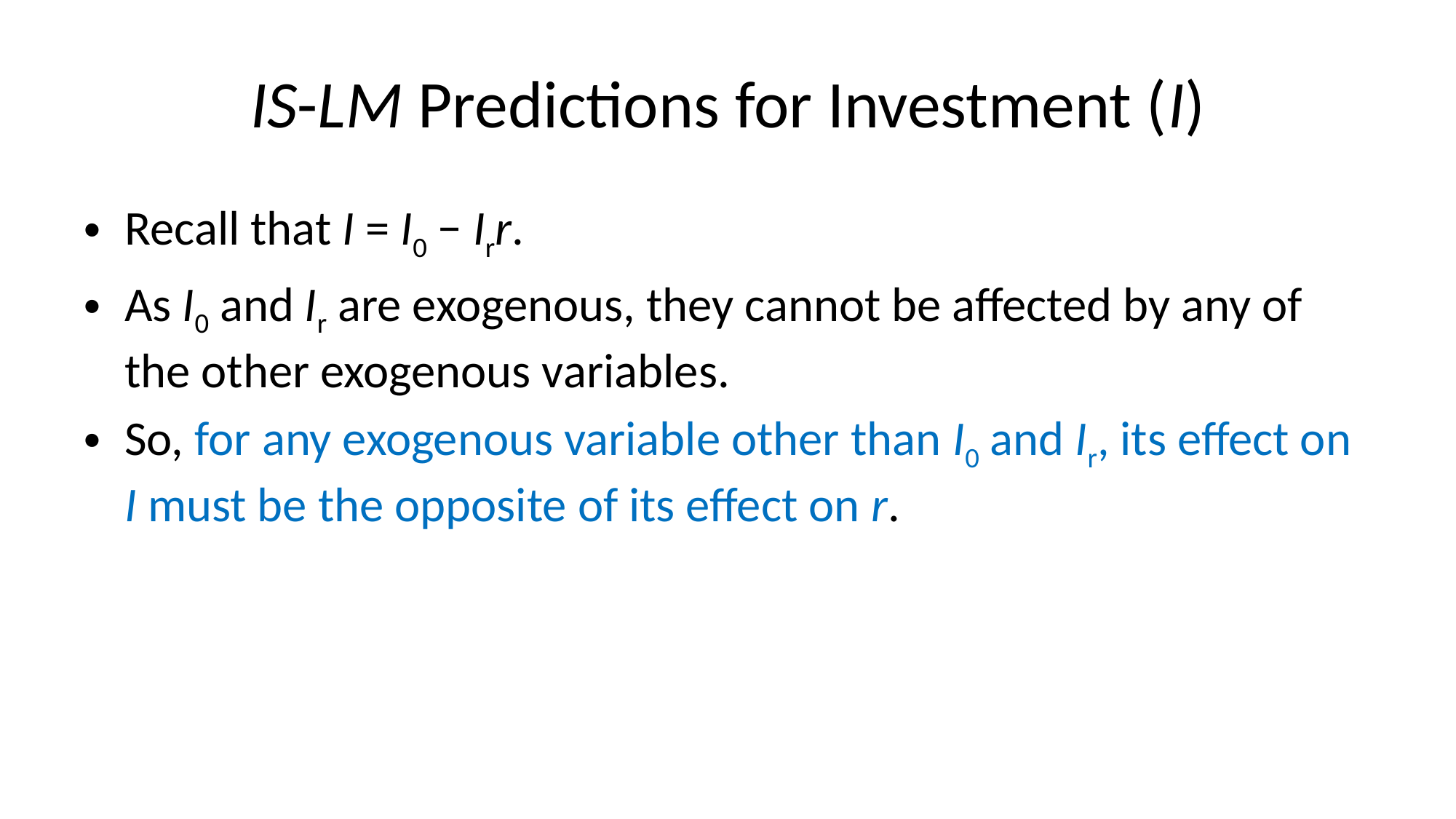

# IS-LM Predictions for Investment (I)
Recall that I = I0 − Irr.
As I0 and Ir are exogenous, they cannot be affected by any of the other exogenous variables.
So, for any exogenous variable other than I0 and Ir, its effect on I must be the opposite of its effect on r.